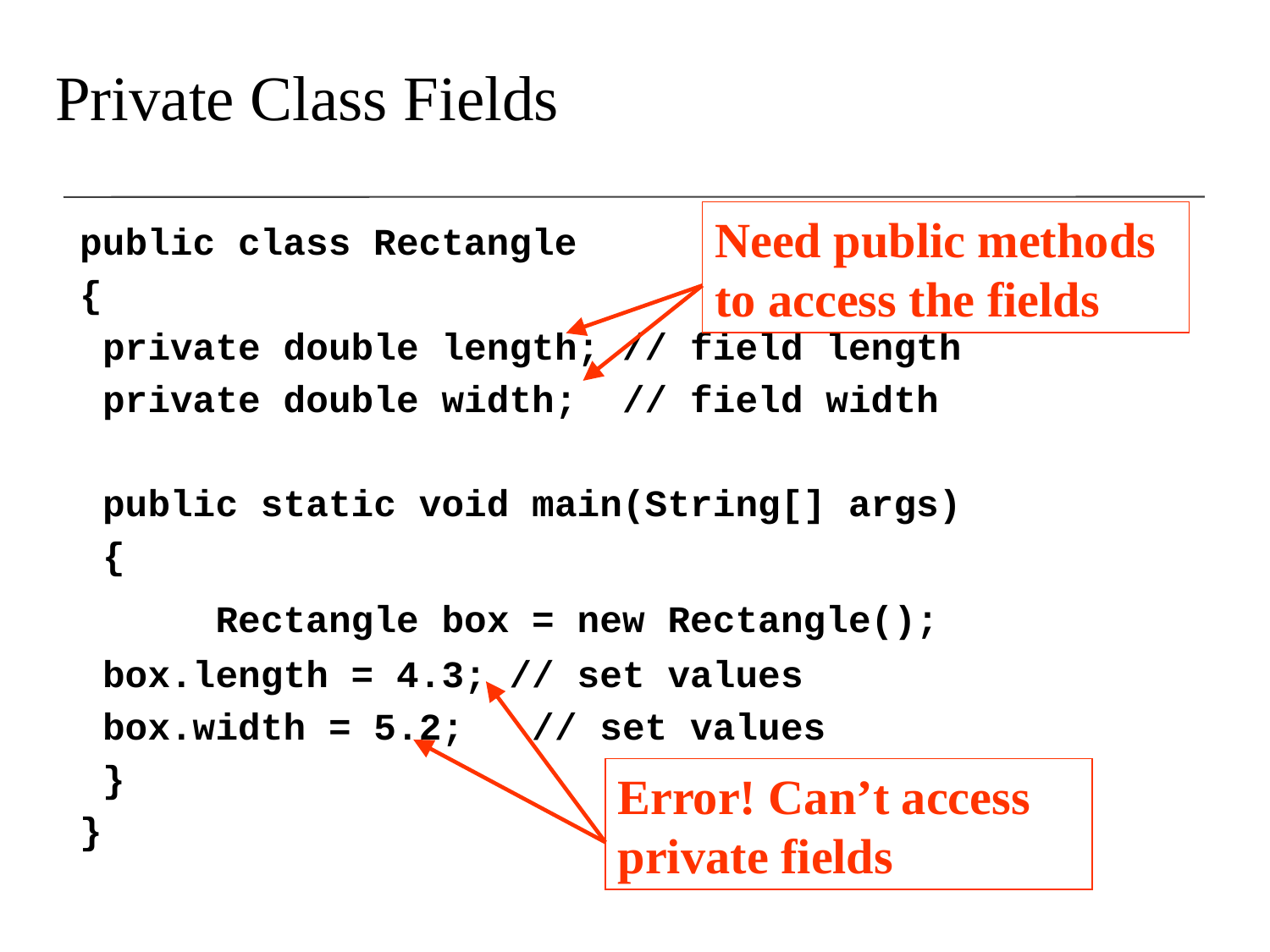

Private Class Fields
Need public methods to access the fields

public class Rectangle
{
		private double length; // field length
		private double width;  // field width

		public static void main(String[] args)
		{
 		Rectangle box = new Rectangle();
			box.length = 4.3; // set values
			box.width = 5.2;   // set values
		}
}

Error! Can’t access private fields